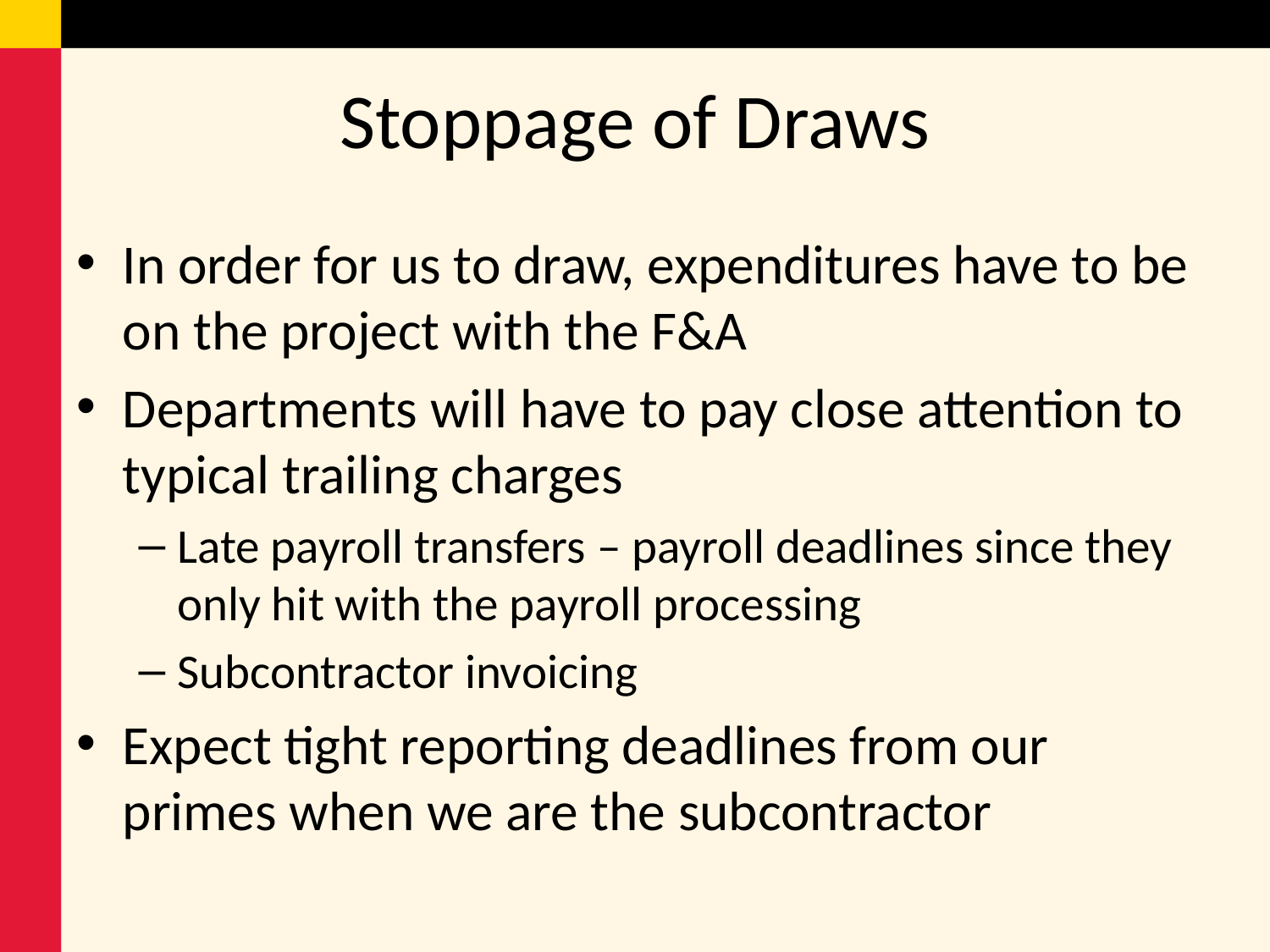

# Stoppage of Draws
In order for us to draw, expenditures have to be on the project with the F&A
Departments will have to pay close attention to typical trailing charges
Late payroll transfers – payroll deadlines since they only hit with the payroll processing
Subcontractor invoicing
Expect tight reporting deadlines from our primes when we are the subcontractor